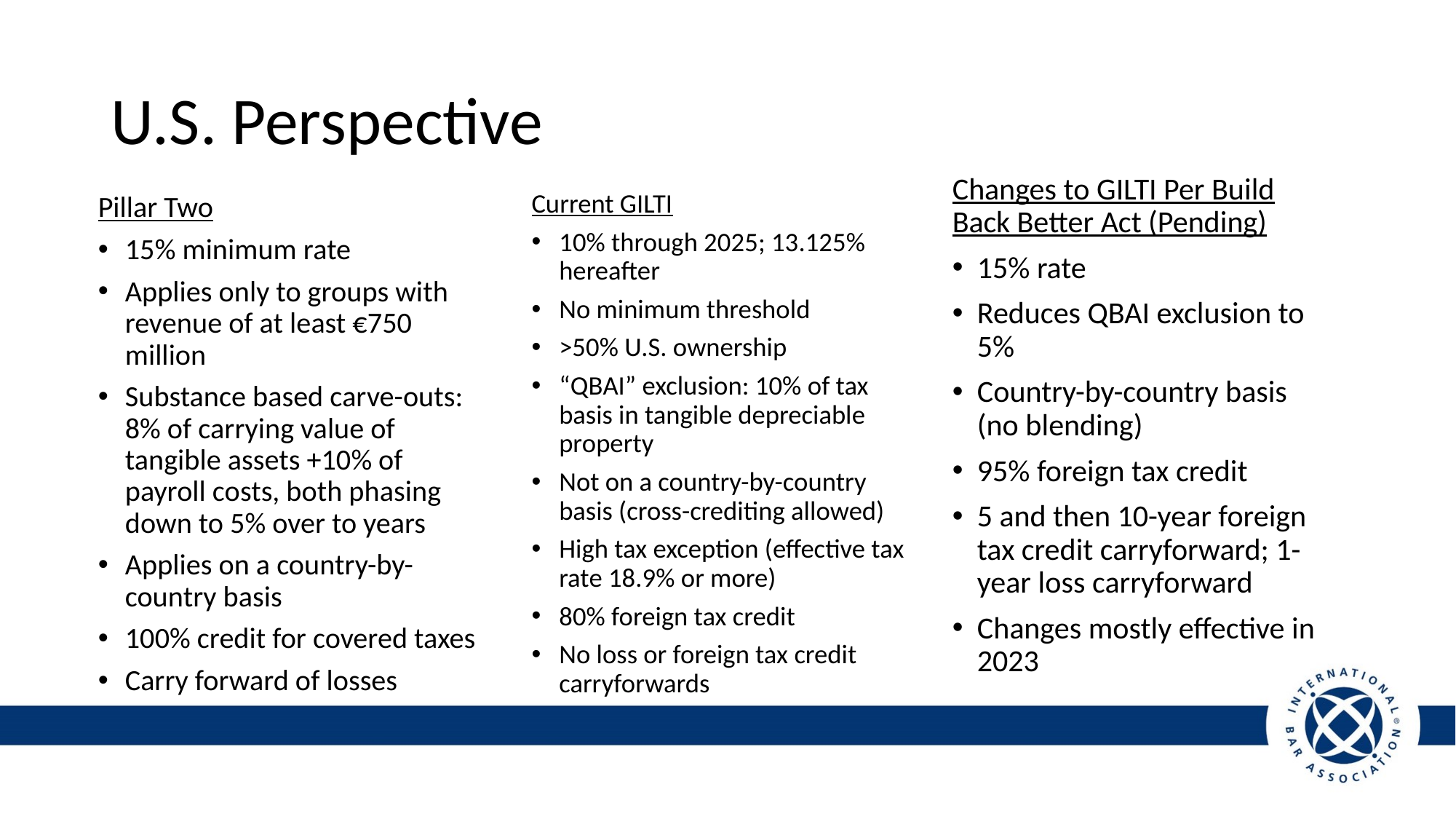

# U.S. Perspective
Changes to GILTI Per Build Back Better Act (Pending)
15% rate
Reduces QBAI exclusion to 5%
Country-by-country basis (no blending)
95% foreign tax credit
5 and then 10-year foreign tax credit carryforward; 1-year loss carryforward
Changes mostly effective in 2023
Current GILTI
10% through 2025; 13.125% hereafter
No minimum threshold
>50% U.S. ownership
“QBAI” exclusion: 10% of tax basis in tangible depreciable property
Not on a country-by-country basis (cross-crediting allowed)
High tax exception (effective tax rate 18.9% or more)
80% foreign tax credit
No loss or foreign tax credit carryforwards

Pillar Two
15% minimum rate
Applies only to groups with revenue of at least €750 million
Substance based carve-outs: 8% of carrying value of tangible assets +10% of payroll costs, both phasing down to 5% over to years
Applies on a country-by-country basis
100% credit for covered taxes
Carry forward of losses